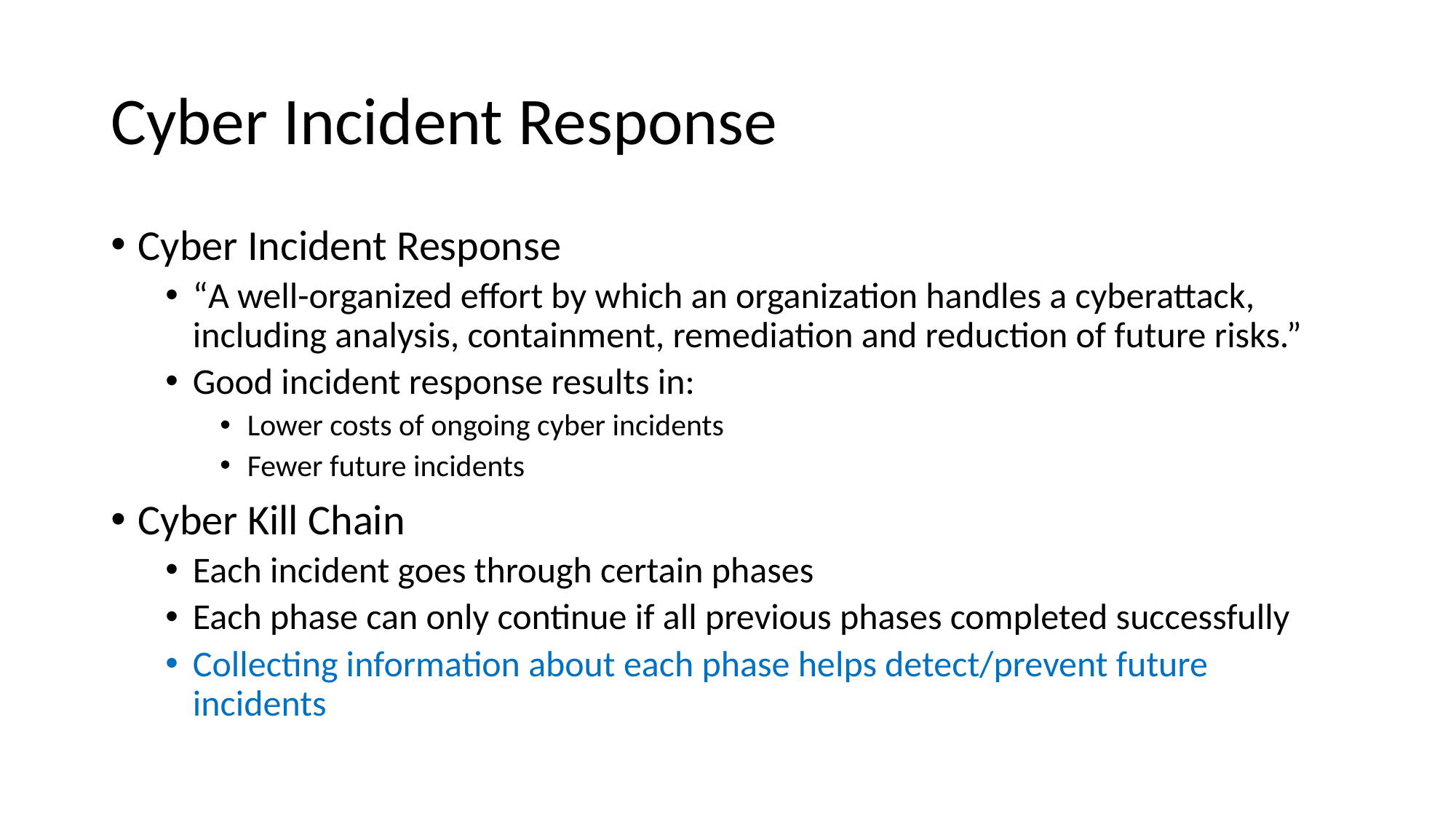

# Cyber Incident Response
Cyber Incident Response
“A well-organized effort by which an organization handles a cyberattack, including analysis, containment, remediation and reduction of future risks.”
Good incident response results in:
Lower costs of ongoing cyber incidents
Fewer future incidents
Cyber Kill Chain
Each incident goes through certain phases
Each phase can only continue if all previous phases completed successfully
Collecting information about each phase helps detect/prevent future incidents